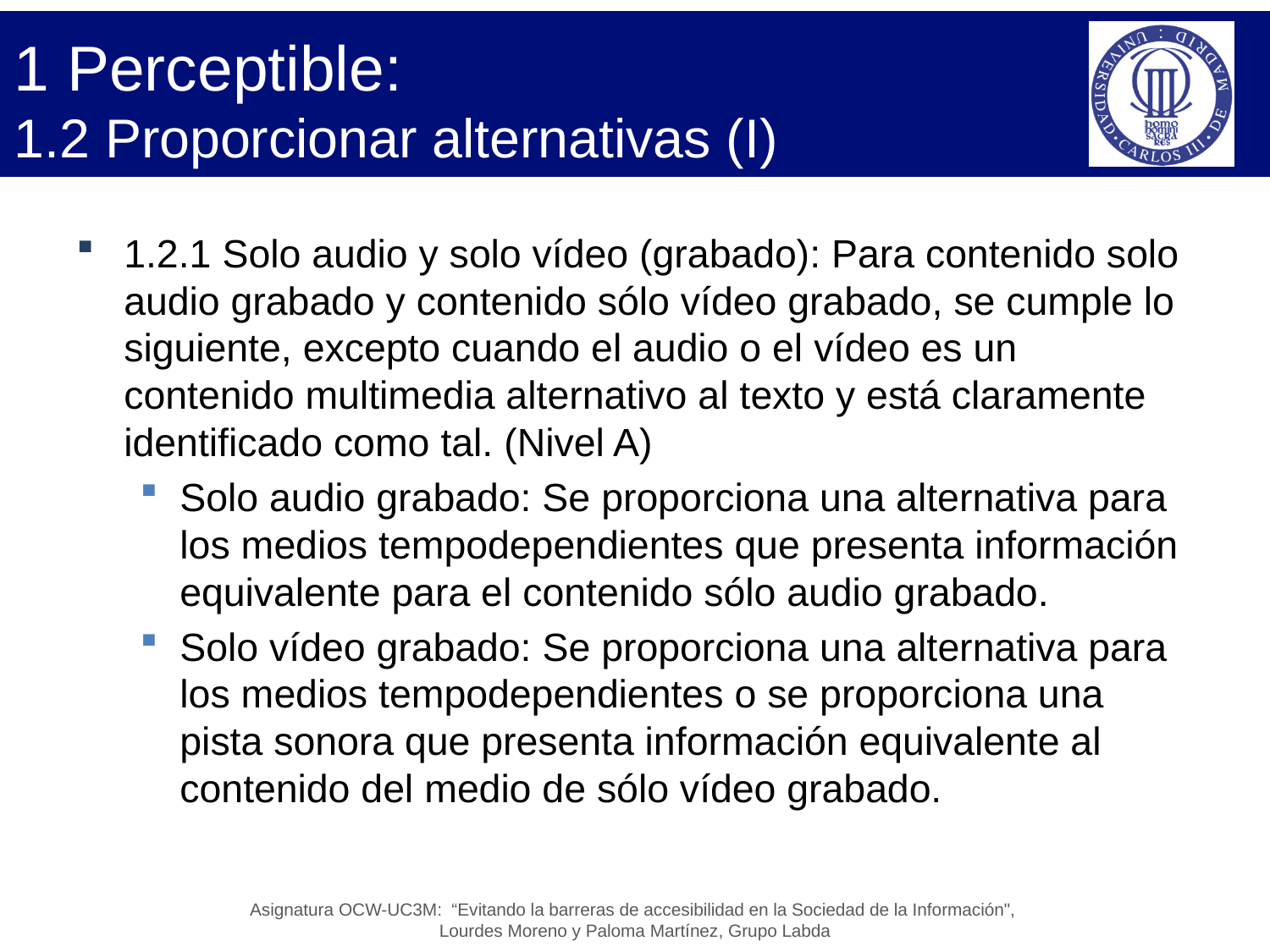

# 1 Perceptible: 1.2 Proporcionar alternativas (I)
1.2.1 Solo audio y solo vídeo (grabado): Para contenido solo audio grabado y contenido sólo vídeo grabado, se cumple lo siguiente, excepto cuando el audio o el vídeo es un contenido multimedia alternativo al texto y está claramente identificado como tal. (Nivel A)
Solo audio grabado: Se proporciona una alternativa para los medios tempodependientes que presenta información equivalente para el contenido sólo audio grabado.
Solo vídeo grabado: Se proporciona una alternativa para los medios tempodependientes o se proporciona una pista sonora que presenta información equivalente al contenido del medio de sólo vídeo grabado.
Asignatura OCW-UC3M:  “Evitando la barreras de accesibilidad en la Sociedad de la Información",
Lourdes Moreno y Paloma Martínez, Grupo Labda